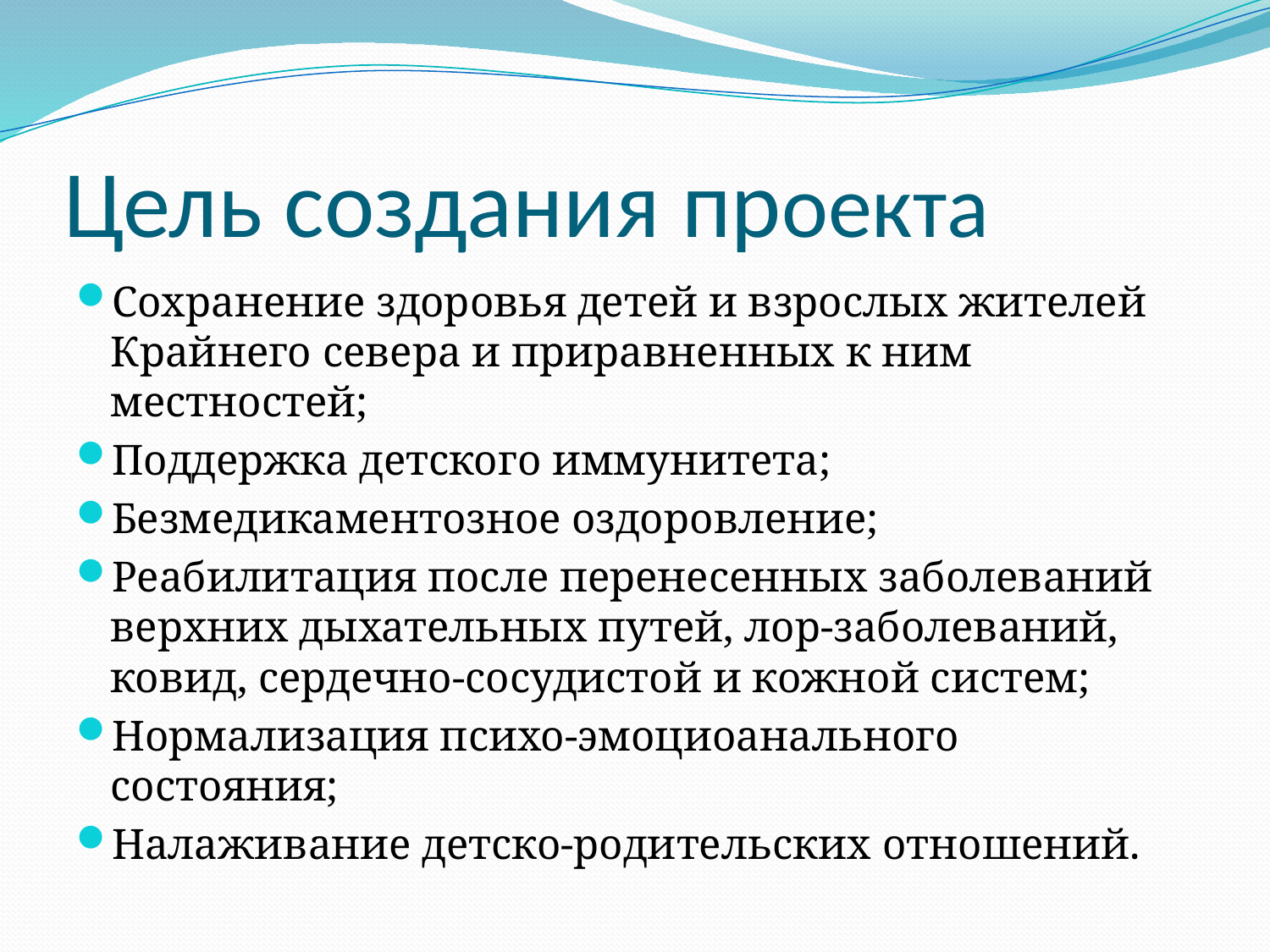

# Цель создания проекта
Сохранение здоровья детей и взрослых жителей Крайнего севера и приравненных к ним местностей;
Поддержка детского иммунитета;
Безмедикаментозное оздоровление;
Реабилитация после перенесенных заболеваний верхних дыхательных путей, лор-заболеваний, ковид, сердечно-сосудистой и кожной систем;
Нормализация психо-эмоциоанального состояния;
Налаживание детско-родительских отношений.